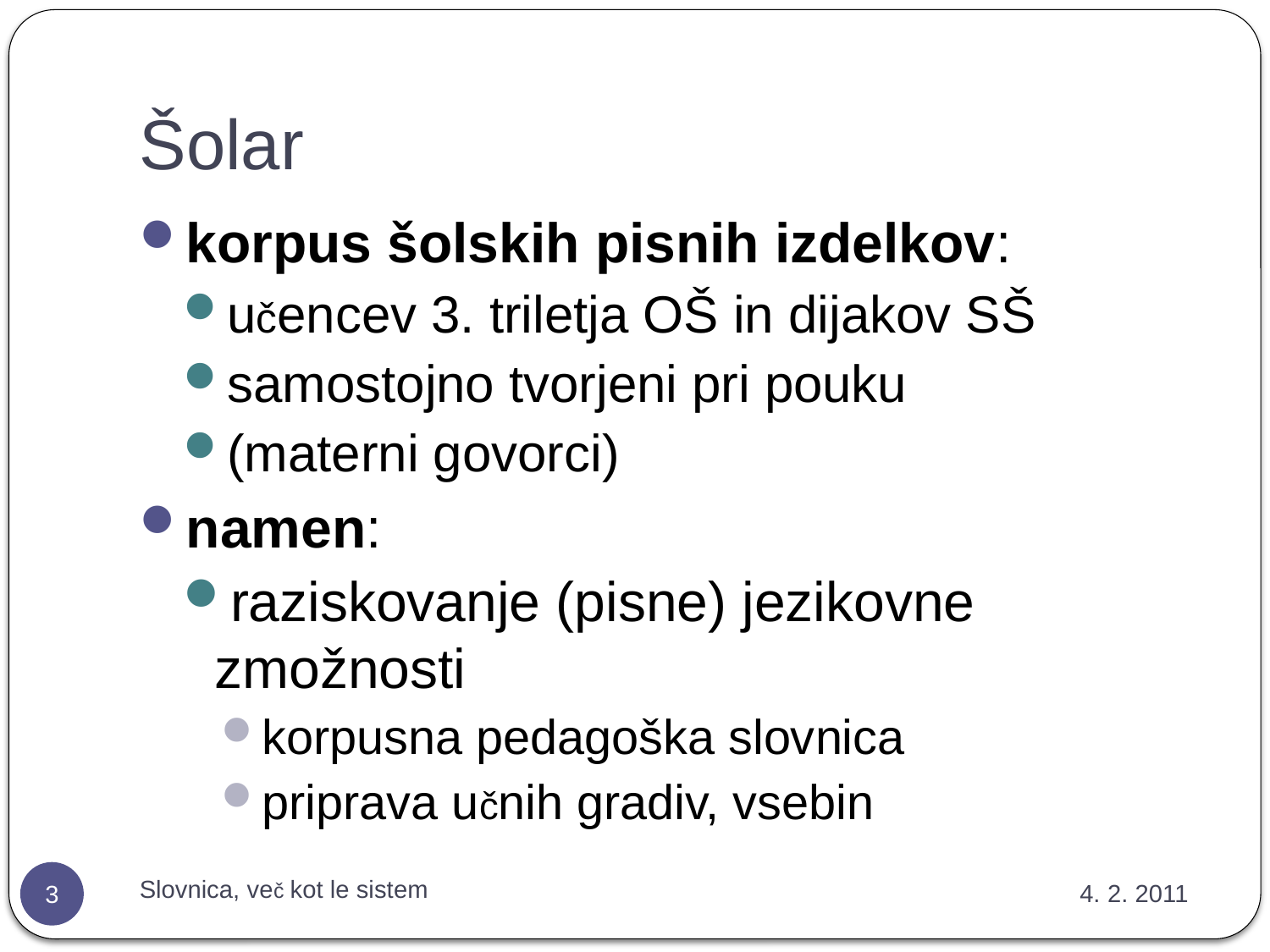

# Šolar
korpus šolskih pisnih izdelkov:
učencev 3. triletja OŠ in dijakov SŠ
samostojno tvorjeni pri pouku
(materni govorci)
namen:
raziskovanje (pisne) jezikovne zmožnosti
korpusna pedagoška slovnica
priprava učnih gradiv, vsebin

Slovnica, več kot le sistem
4. 2. 2011
3